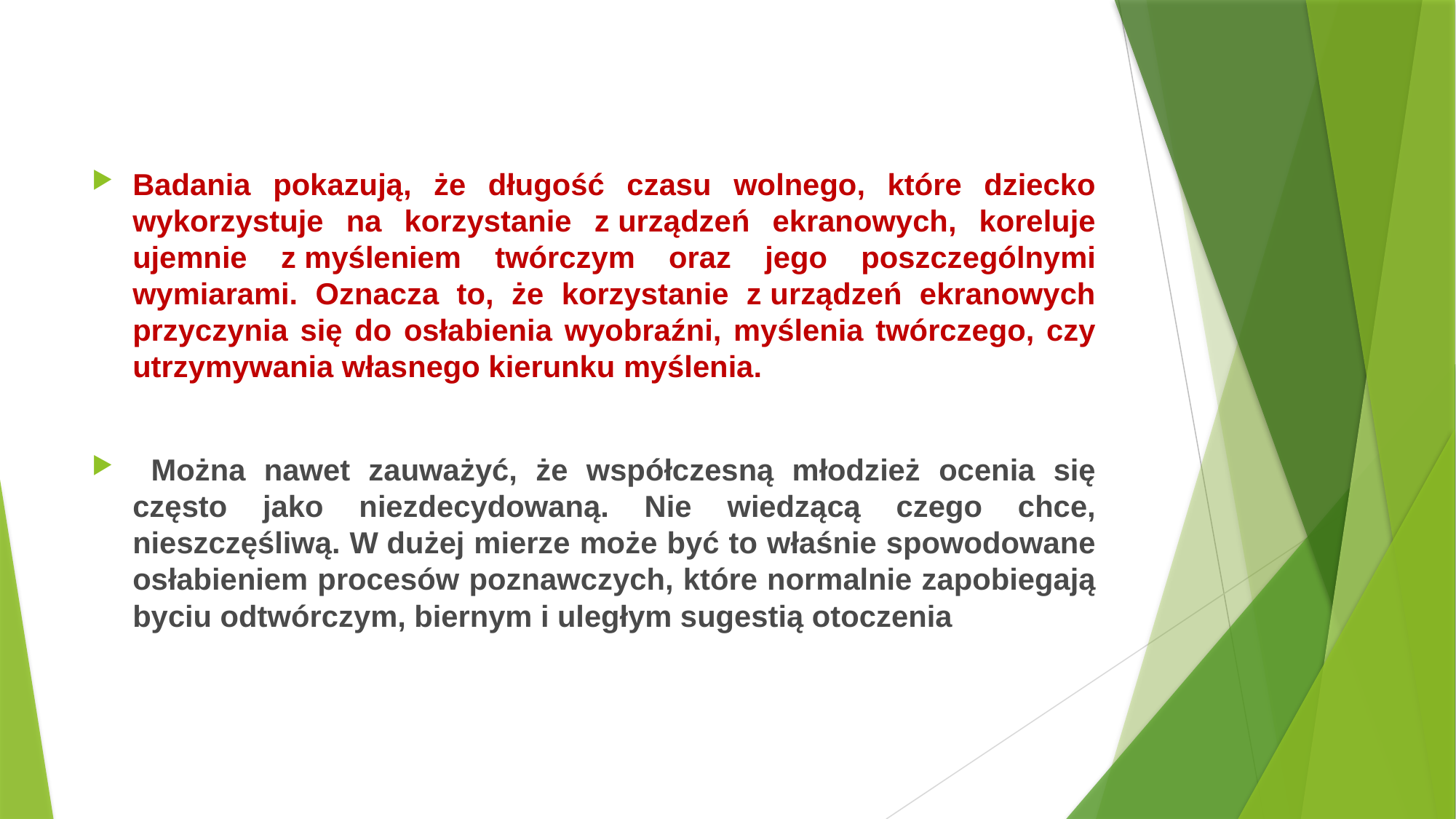

#

Badania pokazują, że długość czasu wolnego, które dziecko wykorzystuje na korzystanie z urządzeń ekranowych, koreluje ujemnie z myśleniem twórczym oraz jego poszczególnymi wymiarami. Oznacza to, że korzystanie z urządzeń ekranowych przyczynia się do osłabienia wyobraźni, myślenia twórczego, czy utrzymywania własnego kierunku myślenia.

 Można nawet zauważyć, że współczesną młodzież ocenia się często jako niezdecydowaną. Nie wiedzącą czego chce, nieszczęśliwą. W dużej mierze może być to właśnie spowodowane osłabieniem procesów poznawczych, które normalnie zapobiegają byciu odtwórczym, biernym i uległym sugestią otoczenia